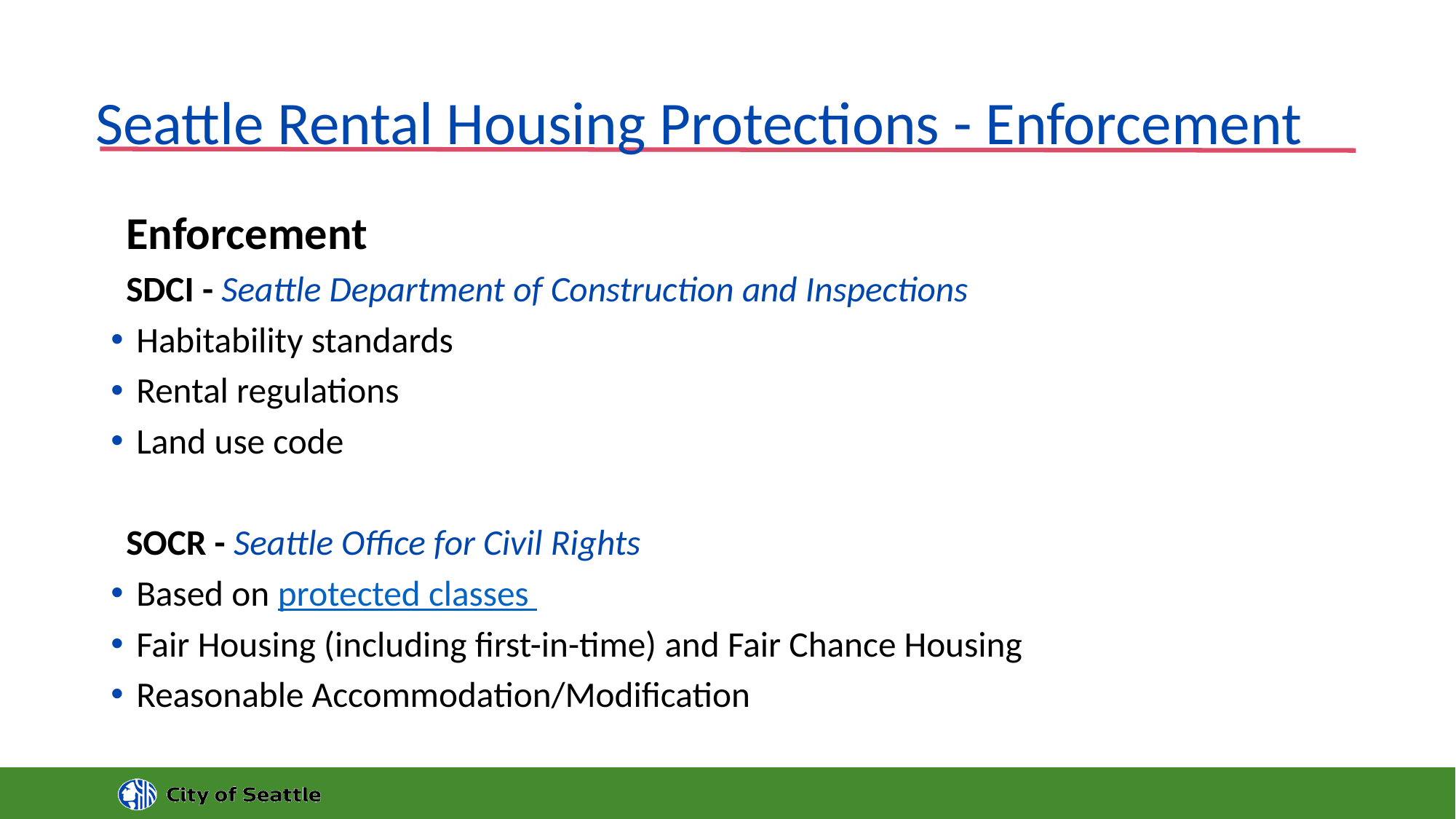

# Seattle Rental Housing Protections - Enforcement
				Enforcement
SDCI - Seattle Department of Construction and Inspections
Habitability standards
Rental regulations
Land use code

SOCR - Seattle Office for Civil Rights
Based on protected classes
Fair Housing (including first-in-time) and Fair Chance Housing
Reasonable Accommodation/Modification